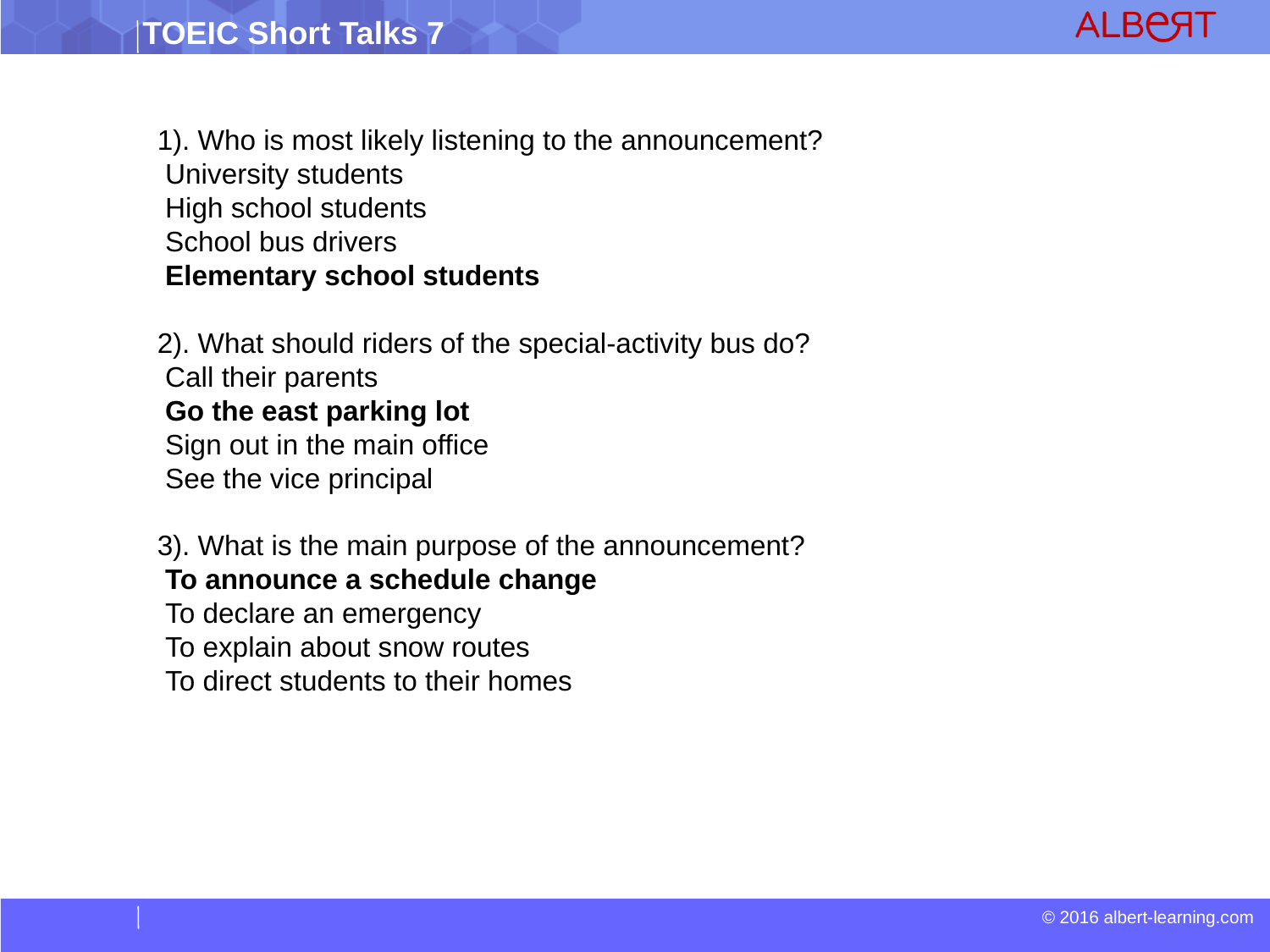

1). Who is most likely listening to the announcement?
 University students
 High school students
 School bus drivers
 Elementary school students
2). What should riders of the special-activity bus do?
 Call their parents
 Go the east parking lot
 Sign out in the main office
 See the vice principal
3). What is the main purpose of the announcement?
 To announce a schedule change
 To declare an emergency
 To explain about snow routes
 To direct students to their homes